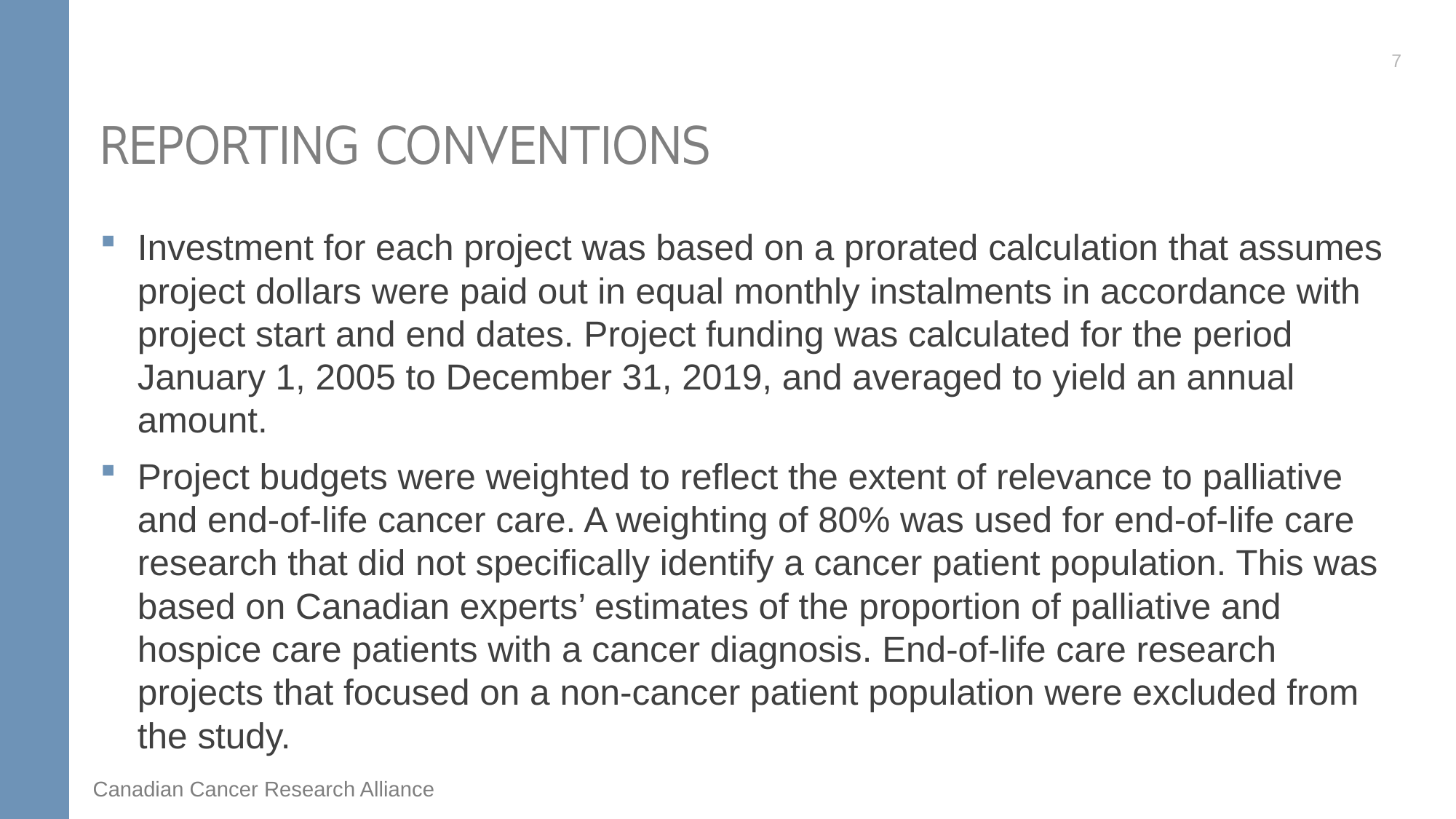

7
# Reporting Conventions
Investment for each project was based on a prorated calculation that assumes project dollars were paid out in equal monthly instalments in accordance with project start and end dates. Project funding was calculated for the period January 1, 2005 to December 31, 2019, and averaged to yield an annual amount.
Project budgets were weighted to reflect the extent of relevance to palliative and end-of-life cancer care. A weighting of 80% was used for end-of-life care research that did not specifically identify a cancer patient population. This was based on Canadian experts’ estimates of the proportion of palliative and hospice care patients with a cancer diagnosis. End-of-life care research projects that focused on a non-cancer patient population were excluded from the study.